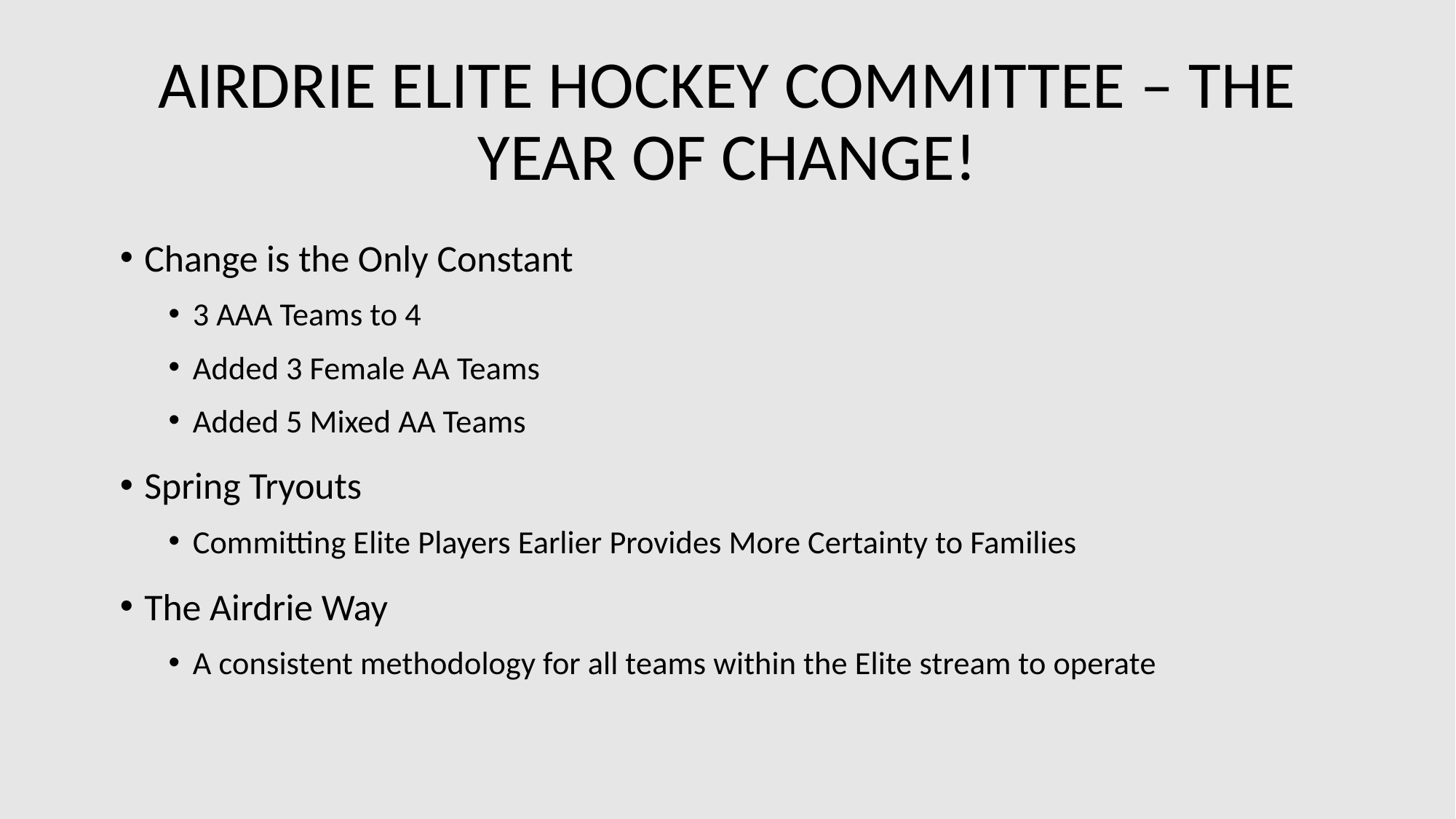

# AIRDRIE ELITE HOCKEY COMMITTEE – THE YEAR OF CHANGE!
Change is the Only Constant
3 AAA Teams to 4
Added 3 Female AA Teams
Added 5 Mixed AA Teams
Spring Tryouts
Committing Elite Players Earlier Provides More Certainty to Families
The Airdrie Way
A consistent methodology for all teams within the Elite stream to operate